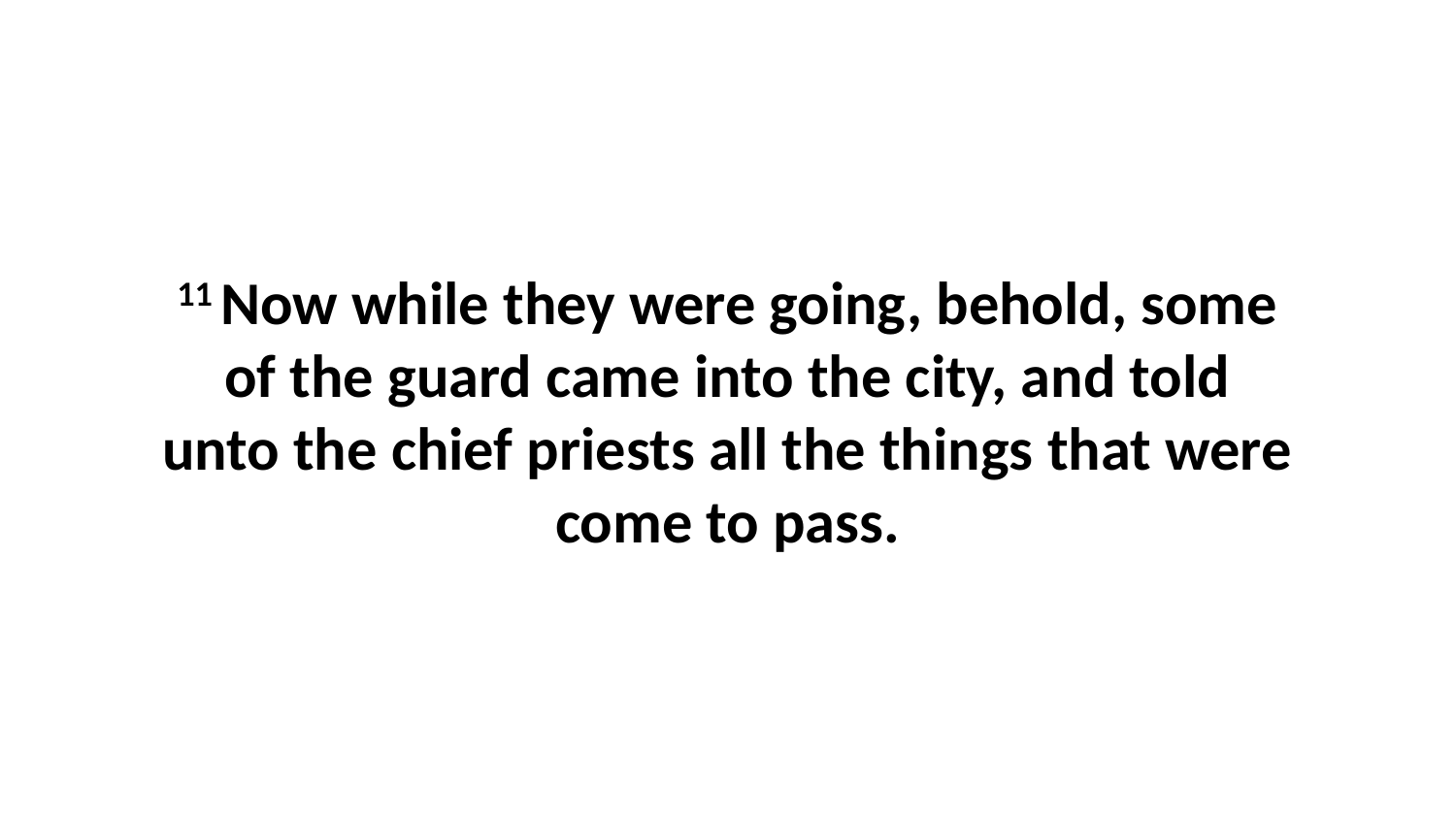

11 Now while they were going, behold, some of the guard came into the city, and told unto the chief priests all the things that were come to pass.